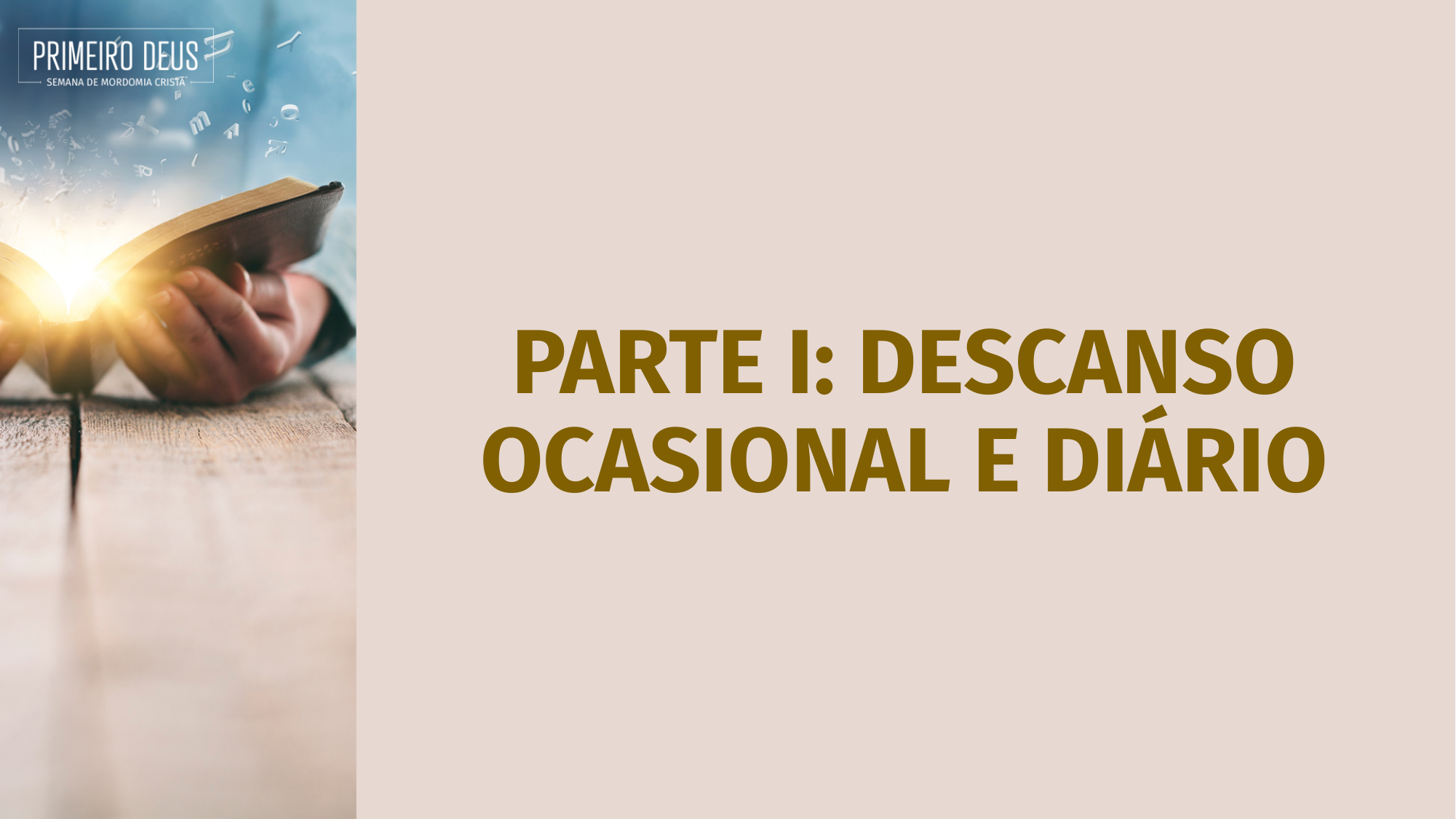

# Parte I: Descanso ocasional e diário